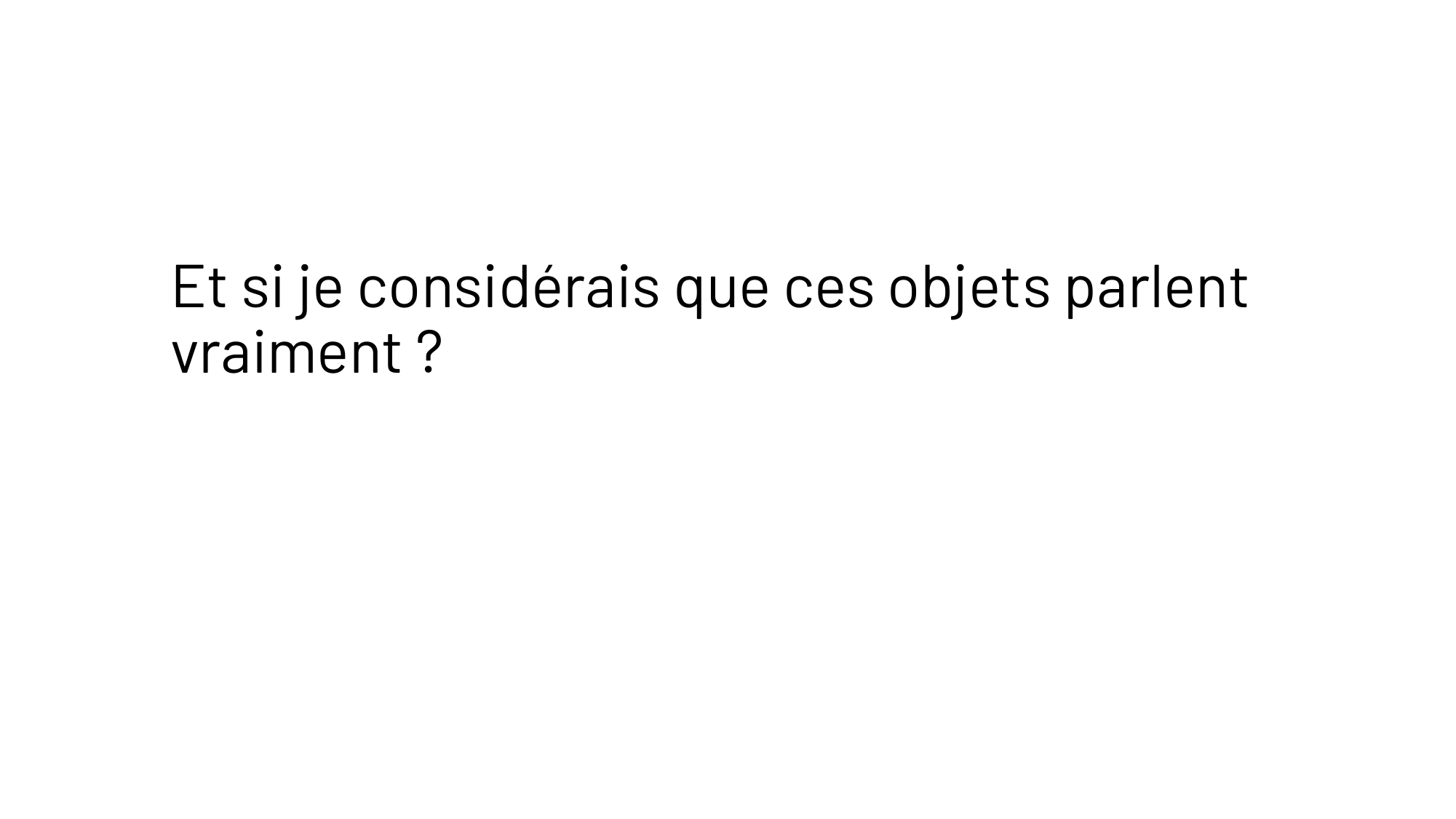

Et si je considérais que ces objets parlent vraiment ?